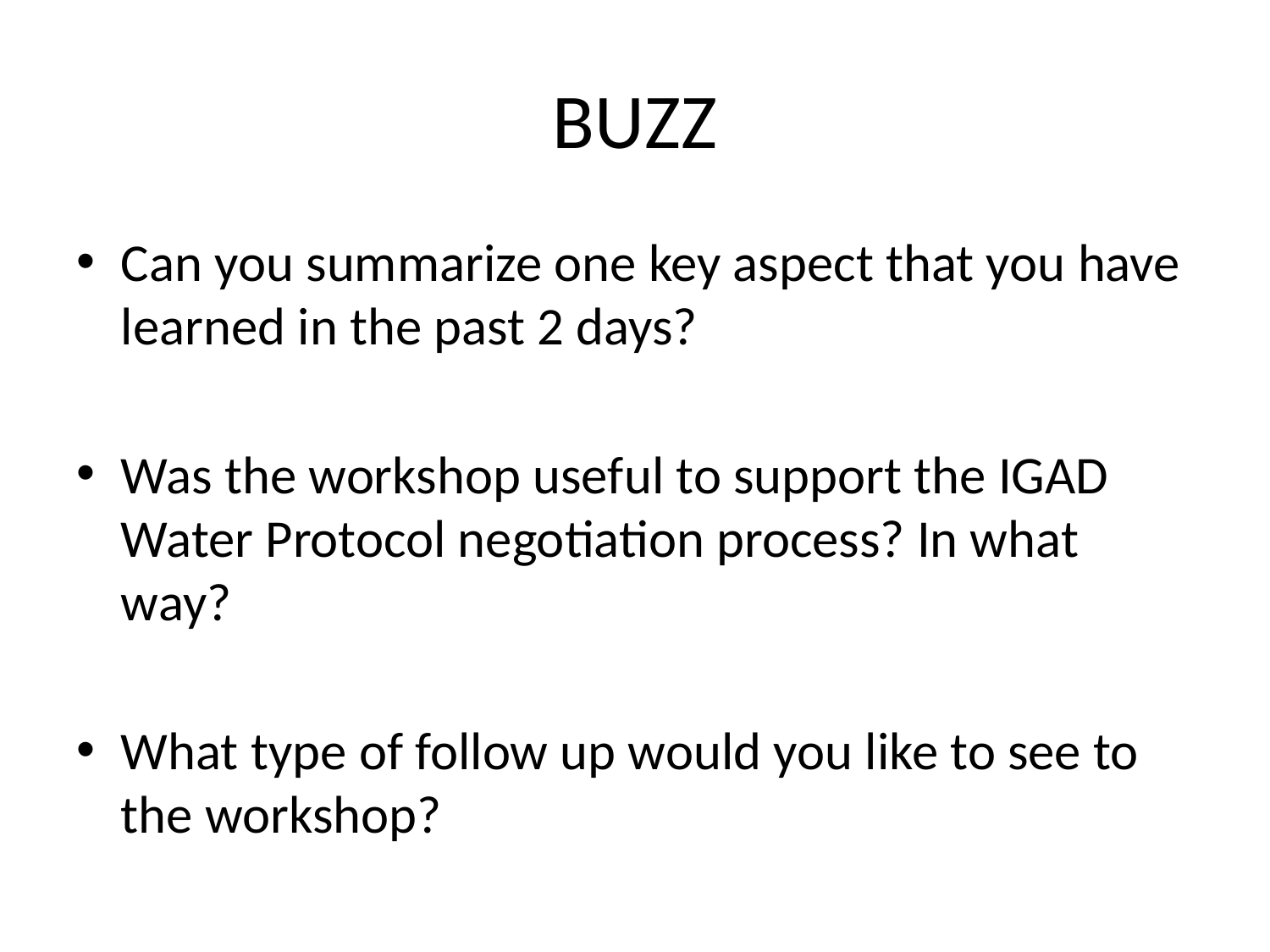

# BUZZ
Can you summarize one key aspect that you have learned in the past 2 days?

Was the workshop useful to support the IGAD Water Protocol negotiation process? In what way?

What type of follow up would you like to see to the workshop?